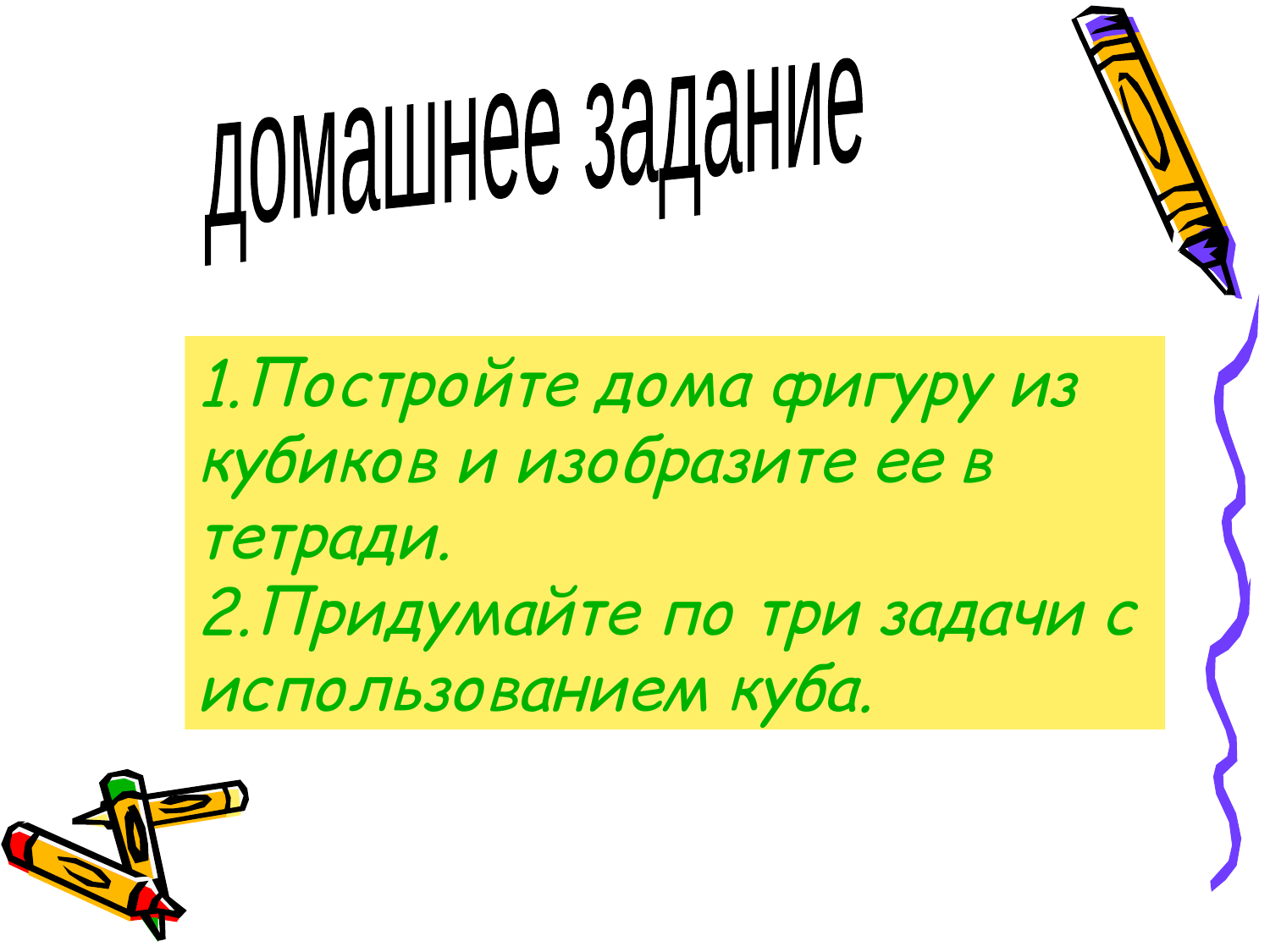

домашнее задание

1.Постройте дома фигуру из кубиков и изобразите ее в тетради.
2.Придумайте по три задачи с использованием куба.